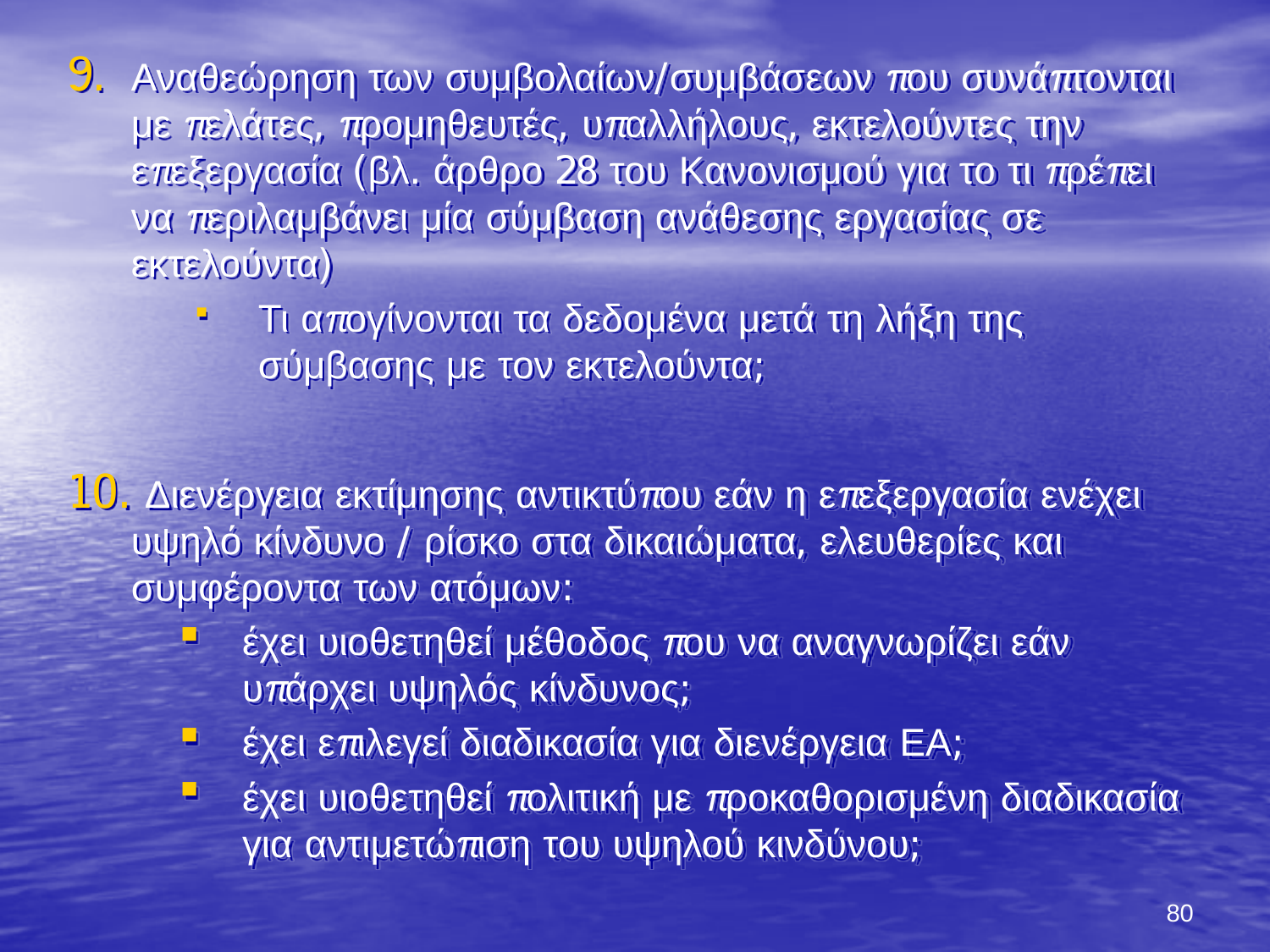

Αναθεώρηση των συμβολαίων/συμβάσεων που συνάπτονται με πελάτες, προμηθευτές, υπαλλήλους, εκτελούντες την επεξεργασία (βλ. άρθρο 28 του Κανονισμού για το τι πρέπει να περιλαμβάνει μία σύμβαση ανάθεσης εργασίας σε εκτελούντα)
Τι απογίνονται τα δεδομένα μετά τη λήξη της σύμβασης με τον εκτελούντα;

 Διενέργεια εκτίμησης αντικτύπου εάν η επεξεργασία ενέχει υψηλό κίνδυνο / ρίσκο στα δικαιώματα, ελευθερίες και συμφέροντα των ατόμων:
έχει υιοθετηθεί μέθοδος που να αναγνωρίζει εάν υπάρχει υψηλός κίνδυνος;
έχει επιλεγεί διαδικασία για διενέργεια ΕΑ;
έχει υιοθετηθεί πολιτική με προκαθορισμένη διαδικασία για αντιμετώπιση του υψηλού κινδύνου;

80